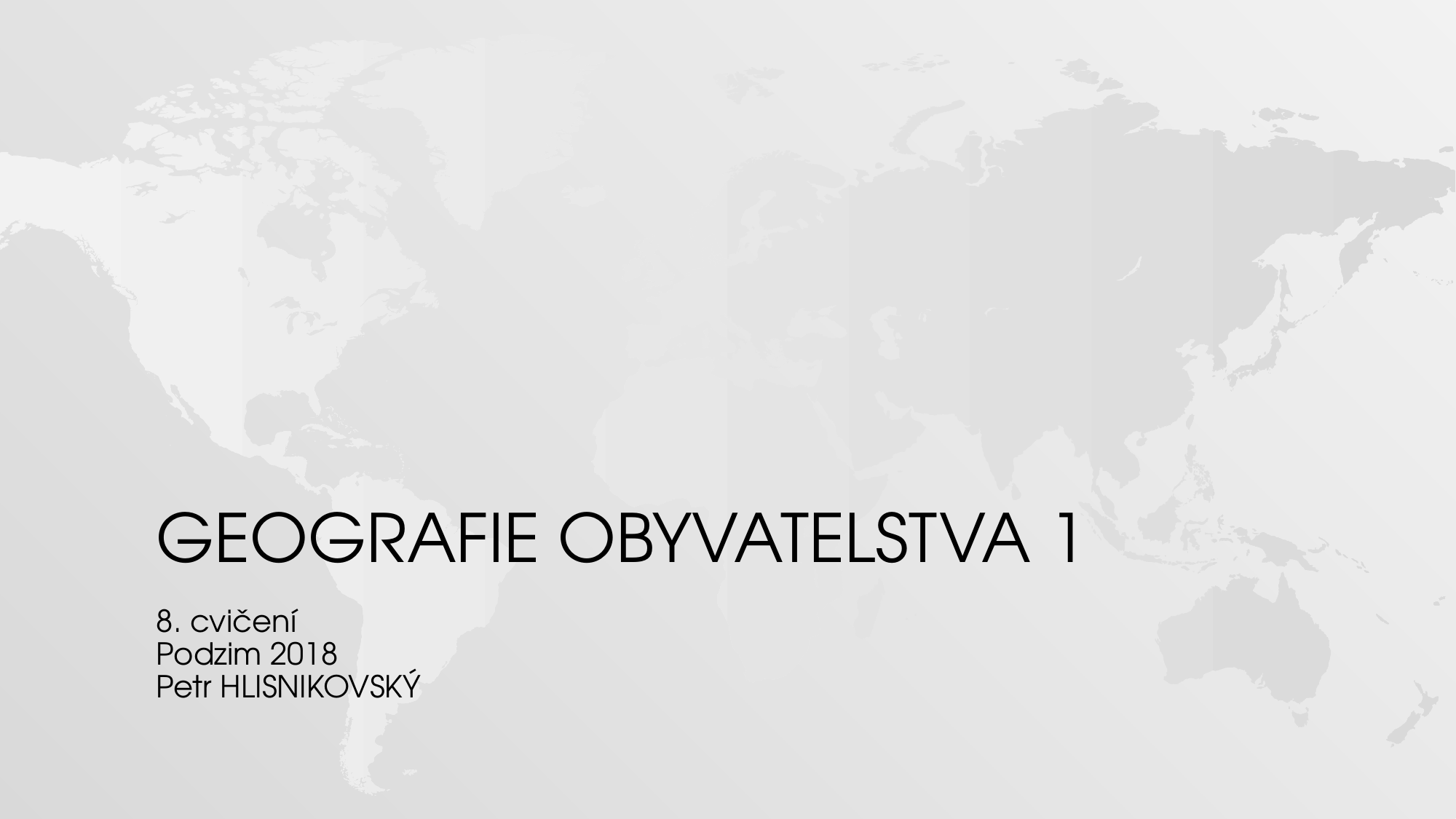

# Geografie obyvatelstva 1
8. cvičení
Podzim 2018
Petr HLISNIKOVSKÝ